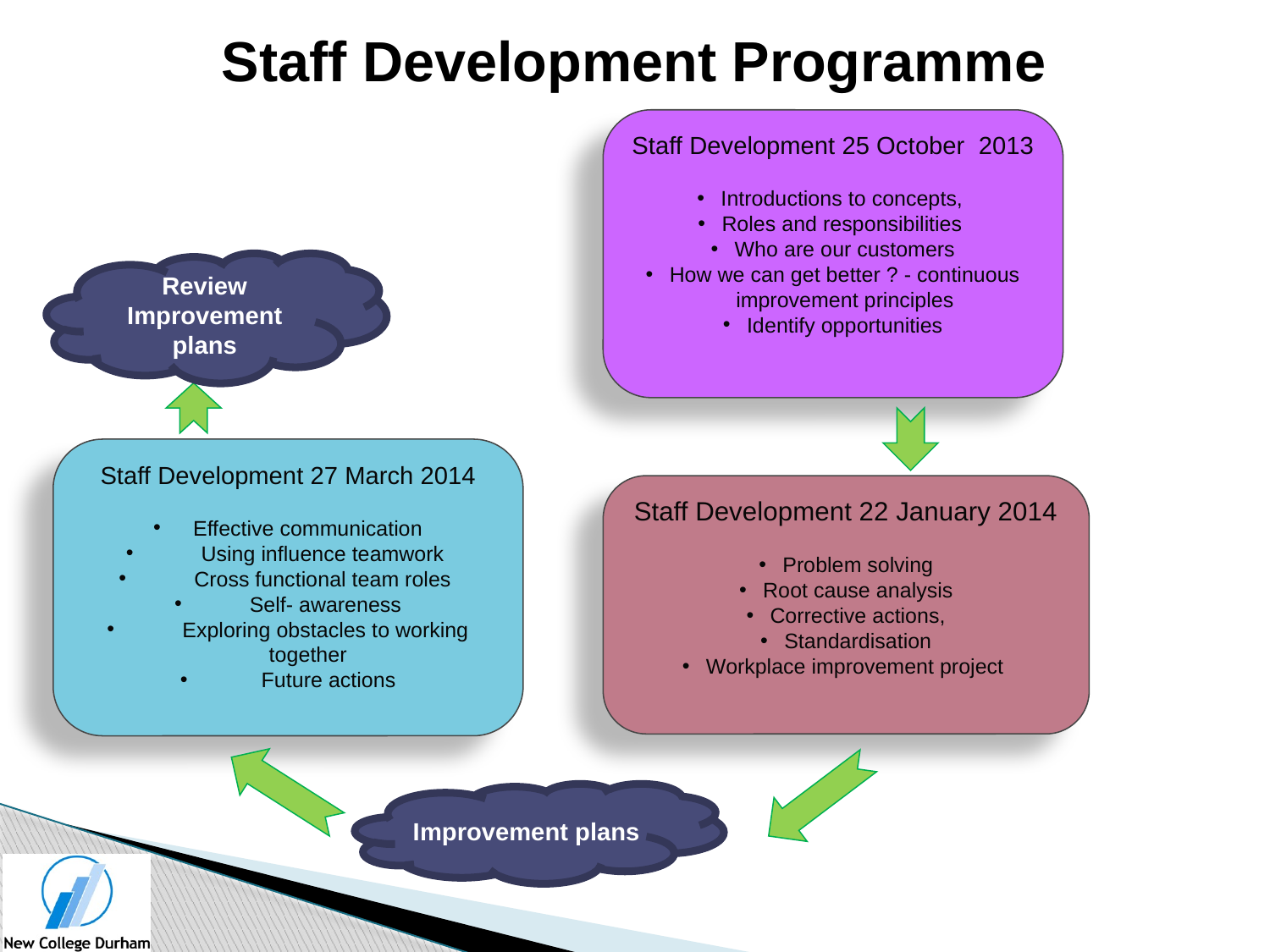

Staff Development Programme
Staff Development 25 October  2013

Introductions to concepts,
Roles and responsibilities
Who are our customers
How we can get better ? - continuous improvement principles
Identify opportunities

Review Improvement plans

Staff Development 27 March 2014

Effective communication
      Using influence teamwork
      Cross functional team roles
      Self- awareness
      Exploring obstacles to working together
       Future actions

Staff Development 22 January 2014

Problem solving
Root cause analysis
Corrective actions,
Standardisation
Workplace improvement project

Improvement plans